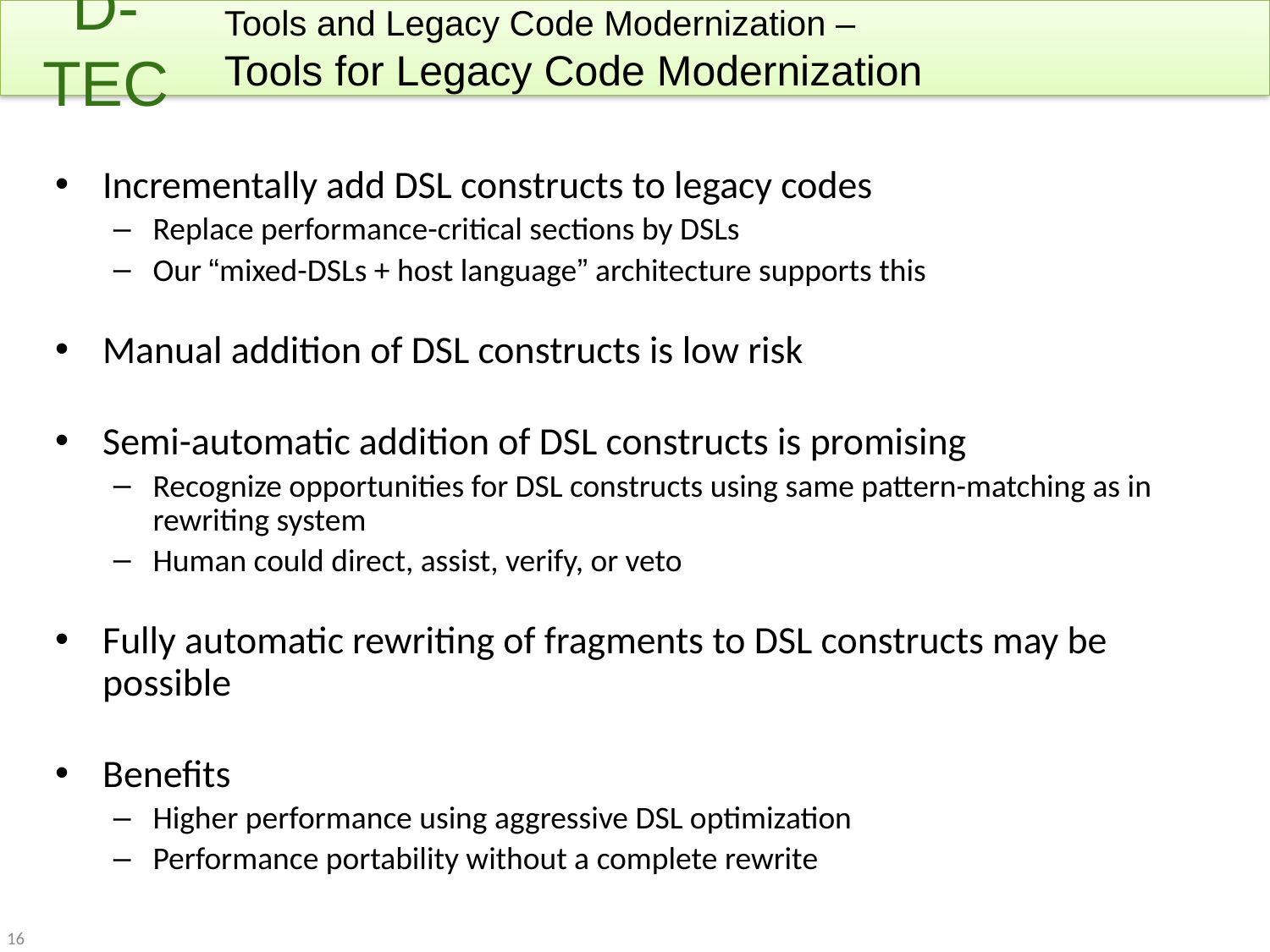

D-TEC

Tools and Legacy Code Modernization –
Tools for Legacy Code Modernization
Incrementally add DSL constructs to legacy codes
Replace performance-critical sections by DSLs
Our “mixed-DSLs + host language” architecture supports this
Manual addition of DSL constructs is low risk
Semi-automatic addition of DSL constructs is promising
Recognize opportunities for DSL constructs using same pattern-matching as in rewriting system
Human could direct, assist, verify, or veto
Fully automatic rewriting of fragments to DSL constructs may be possible
Benefits
Higher performance using aggressive DSL optimization
Performance portability without a complete rewrite
16